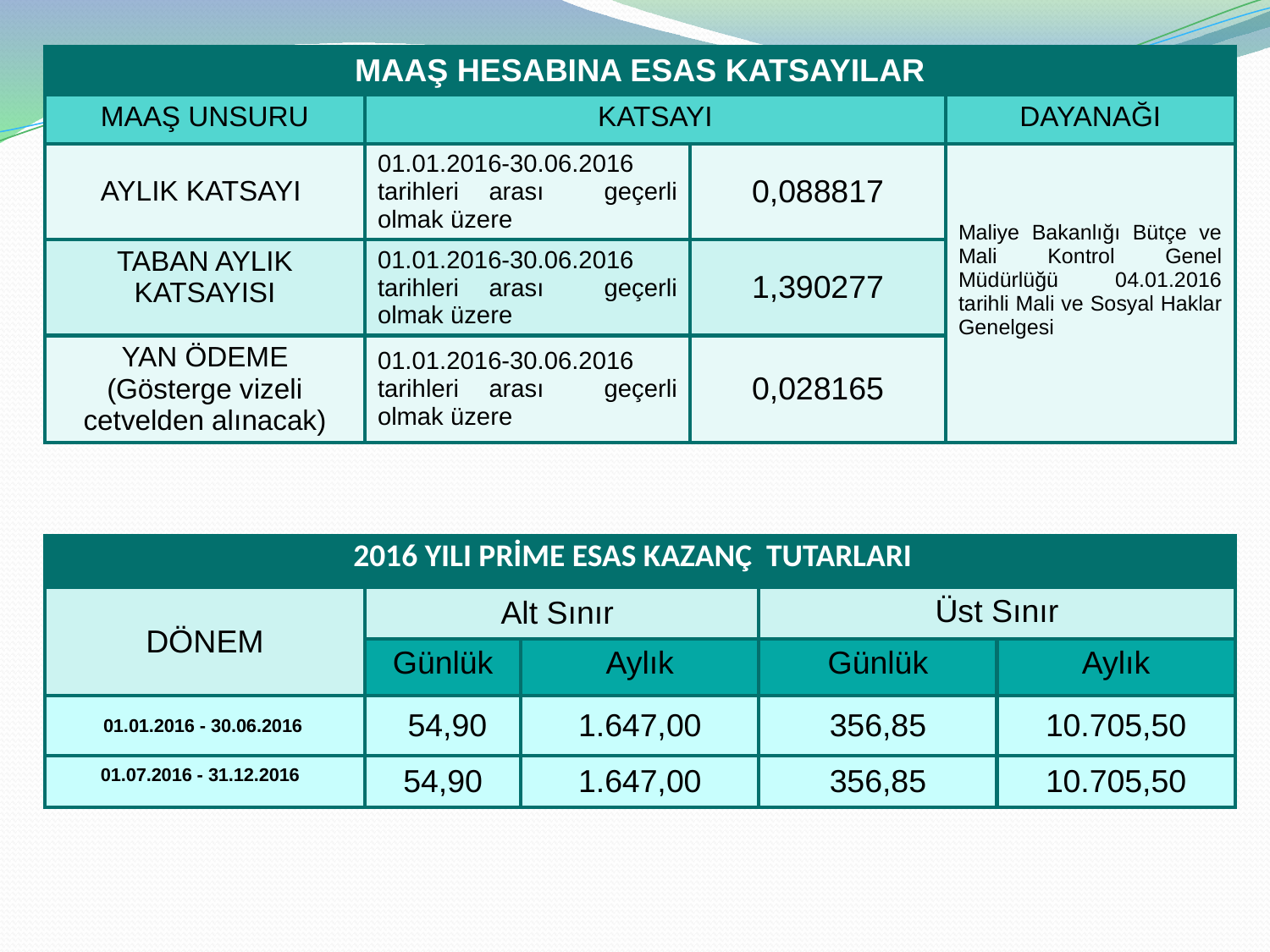

| MAAŞ HESABINA ESAS KATSAYILAR |  |  |  |
| --- | --- | --- | --- |
| MAAŞ UNSURU | KATSAYI |  | DAYANAĞI |
| AYLIK KATSAYI | 01.01.2016-30.06.2016 tarihleri arası geçerli olmak üzere | 0,088817 | Maliye Bakanlığı Bütçe ve Mali Kontrol Genel Müdürlüğü 04.01.2016 tarihli Mali ve Sosyal Haklar Genelgesi |
| TABAN AYLIK KATSAYISI | 01.01.2016-30.06.2016 tarihleri arası geçerli olmak üzere | 1,390277 |  |
| YAN ÖDEME (Gösterge vizeli cetvelden alınacak) | 01.01.2016-30.06.2016 tarihleri arası geçerli olmak üzere | 0,028165 |  |
| 2016 YILI PRİME ESAS KAZANÇ TUTARLARI |  |  |  |  |
| --- | --- | --- | --- | --- |
| DÖNEM | Alt Sınır |  | Üst Sınır |  |
|  | Günlük | Aylık | Günlük | Aylık |
| 01.01.2016 - 30.06.2016 | 54,90 | 1.647,00 | 356,85 | 10.705,50 |
| 01.07.2016 - 31.12.2016 | 54,90 | 1.647,00 | 356,85 | 10.705,50 |